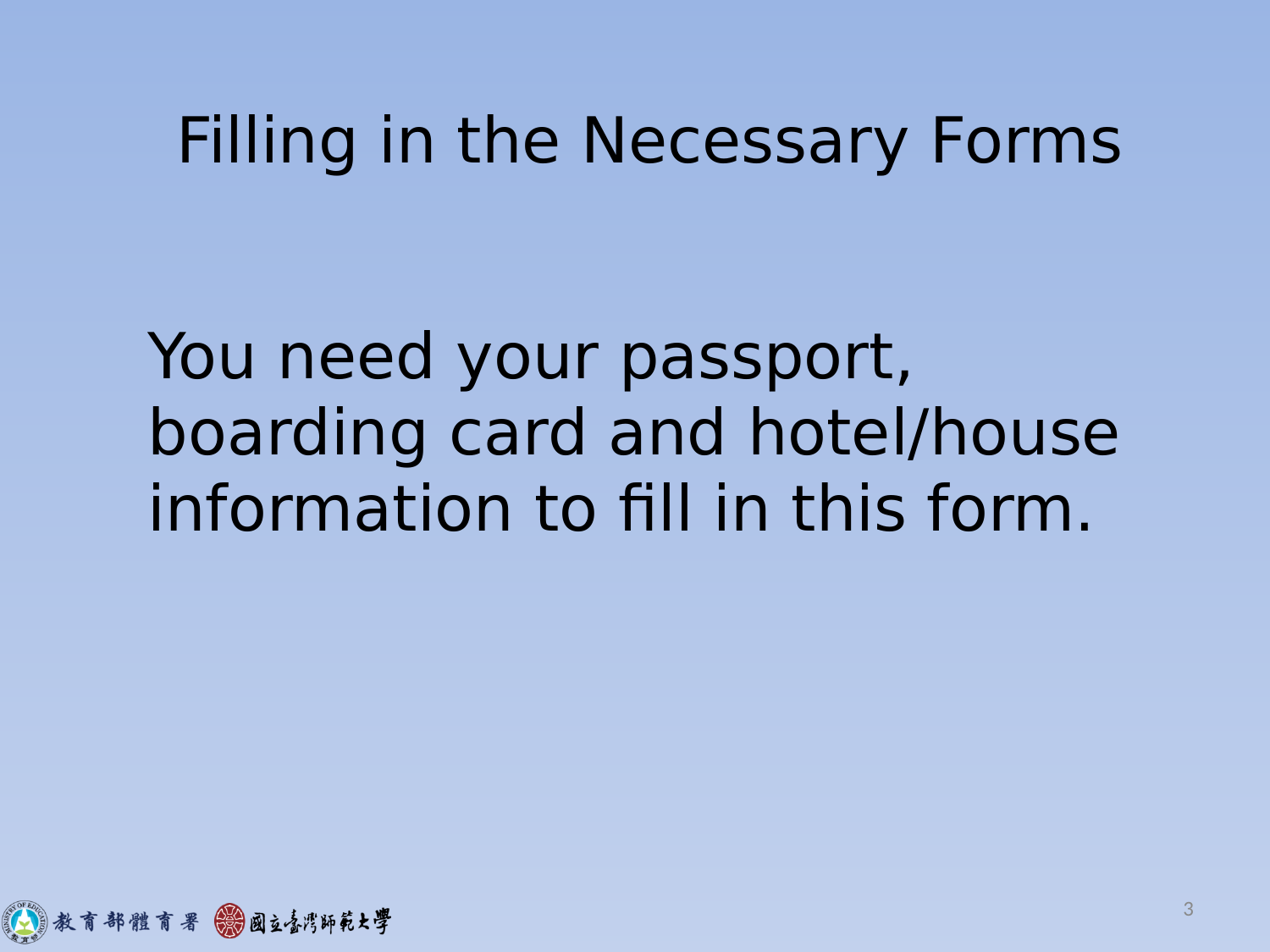

Filling in the Necessary Forms
# You need your passport, boarding card and hotel/house information to fill in this form.
3